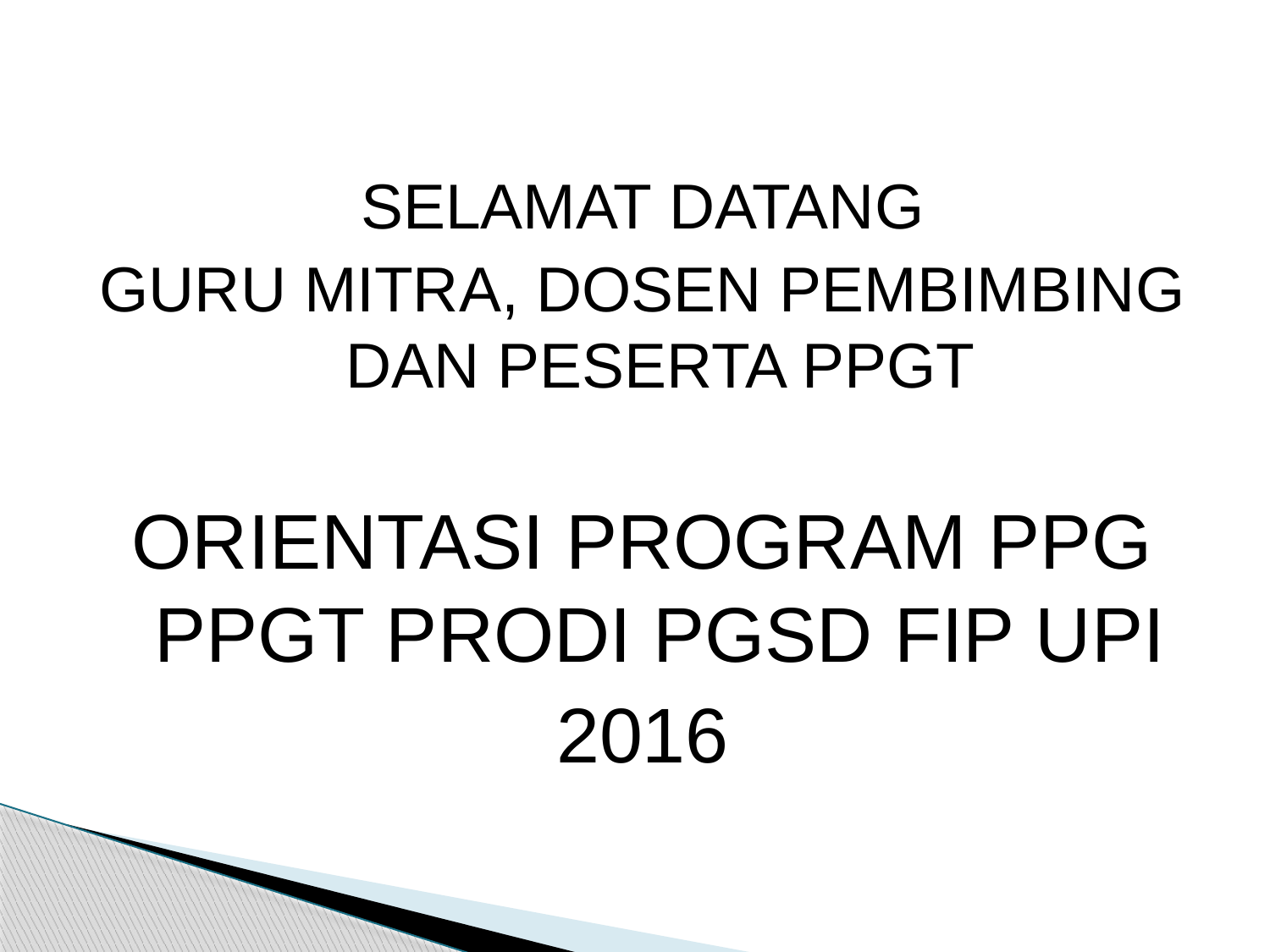

SELAMAT DATANG
GURU MITRA, DOSEN PEMBIMBING DAN PESERTA PPGT

ORIENTASI PROGRAM PPG PPGT PRODI PGSD FIP UPI
2016